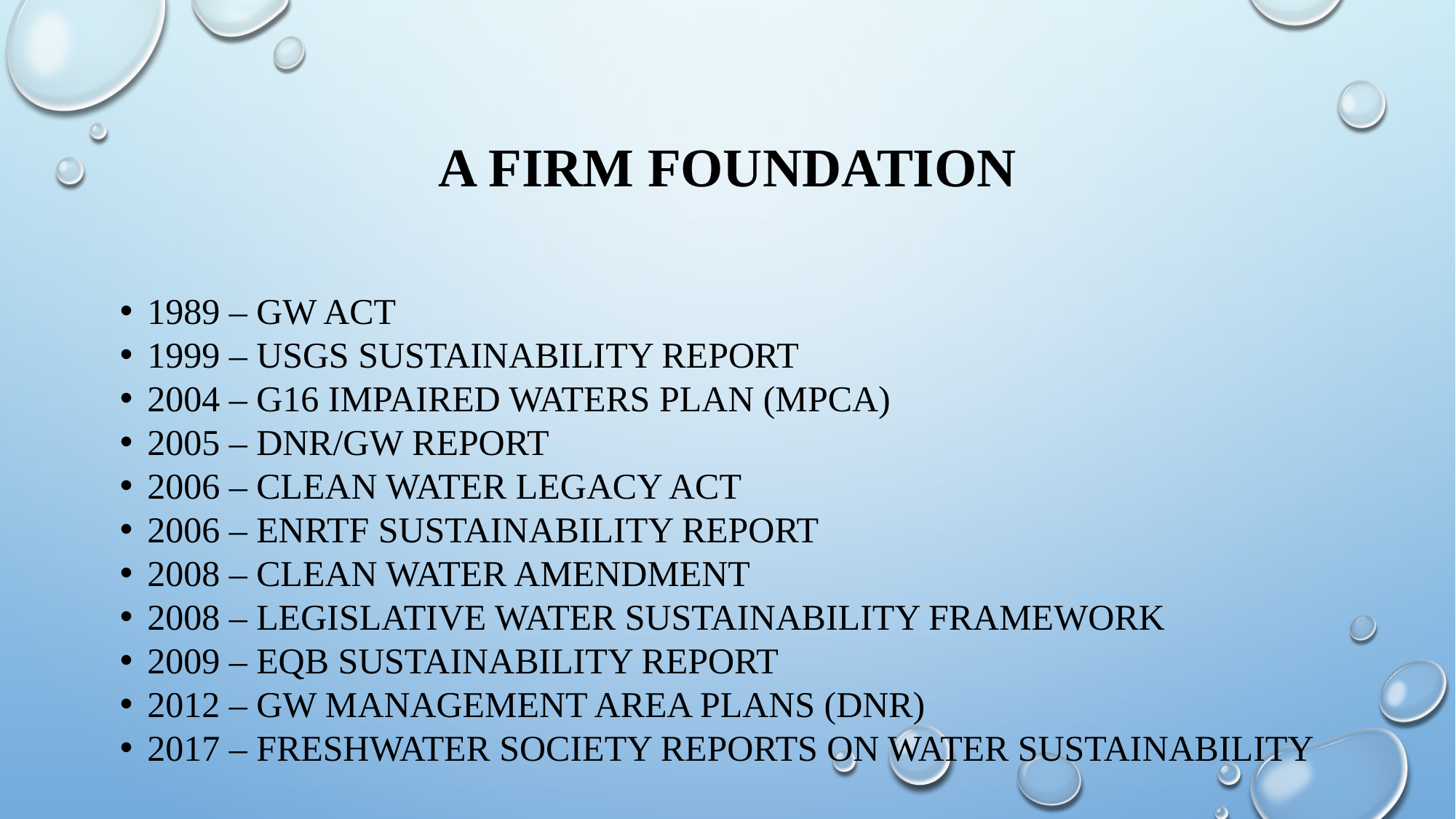

# A firm foundation
1989 – GW Act
1999 – USGS sustainability report
2004 – G16 Impaired waters plan (mpca)
2005 – dnr/gw report
2006 – clean water legacy act
2006 – enrtf sustainability report
2008 – clean water amendment
2008 – legislative water sustainability framework
2009 – eqb sustainability report
2012 – gw management area plans (dnr)
2017 – freshwater society reports on water sustainability